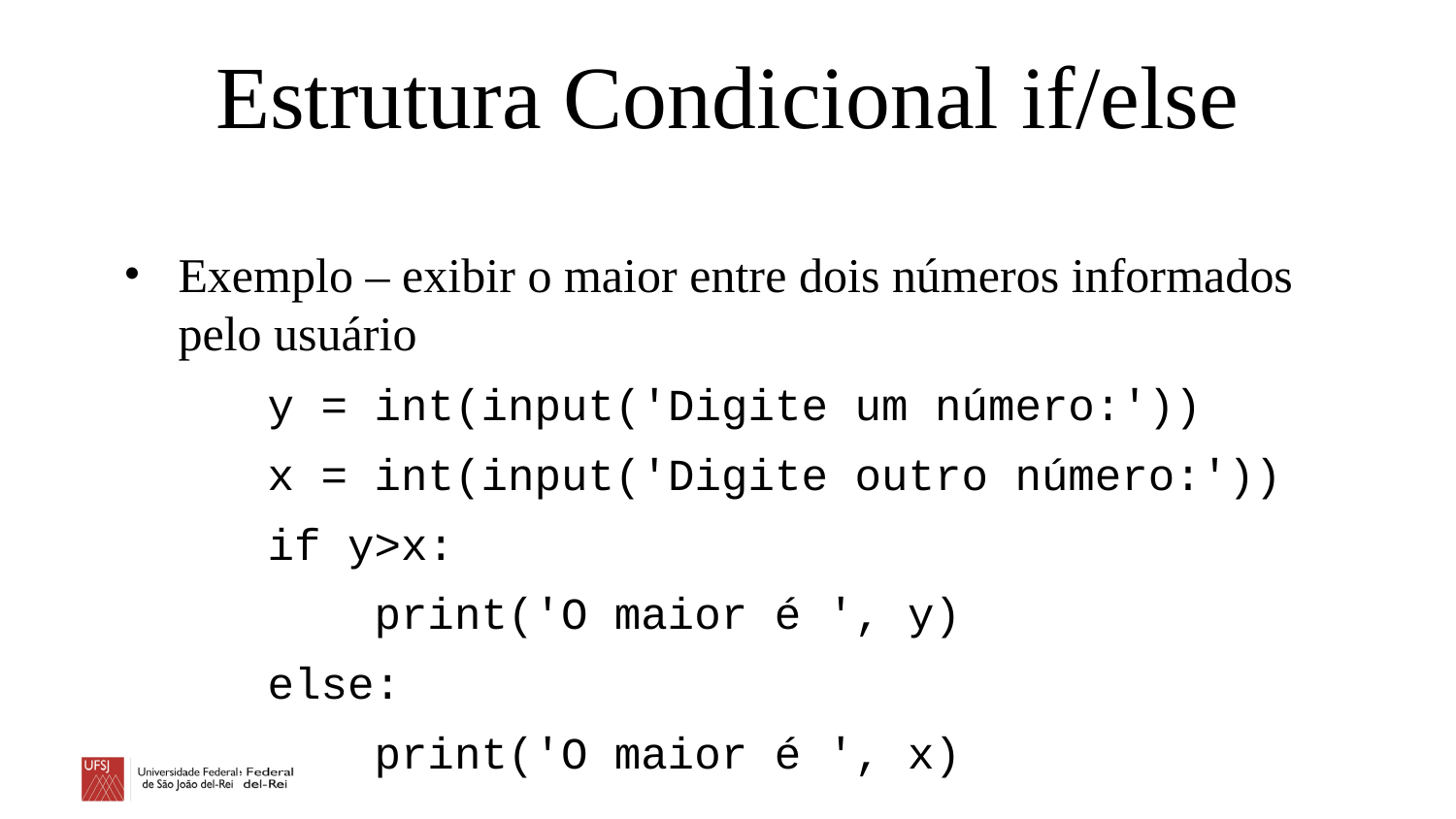

# Estrutura Condicional if/else
Exemplo – exibir o maior entre dois números informados pelo usuário
y = int(input('Digite um número:'))
x = int(input('Digite outro número:'))
if y>x:
    print('O maior é ', y)
else:
    print('O maior é ', x)